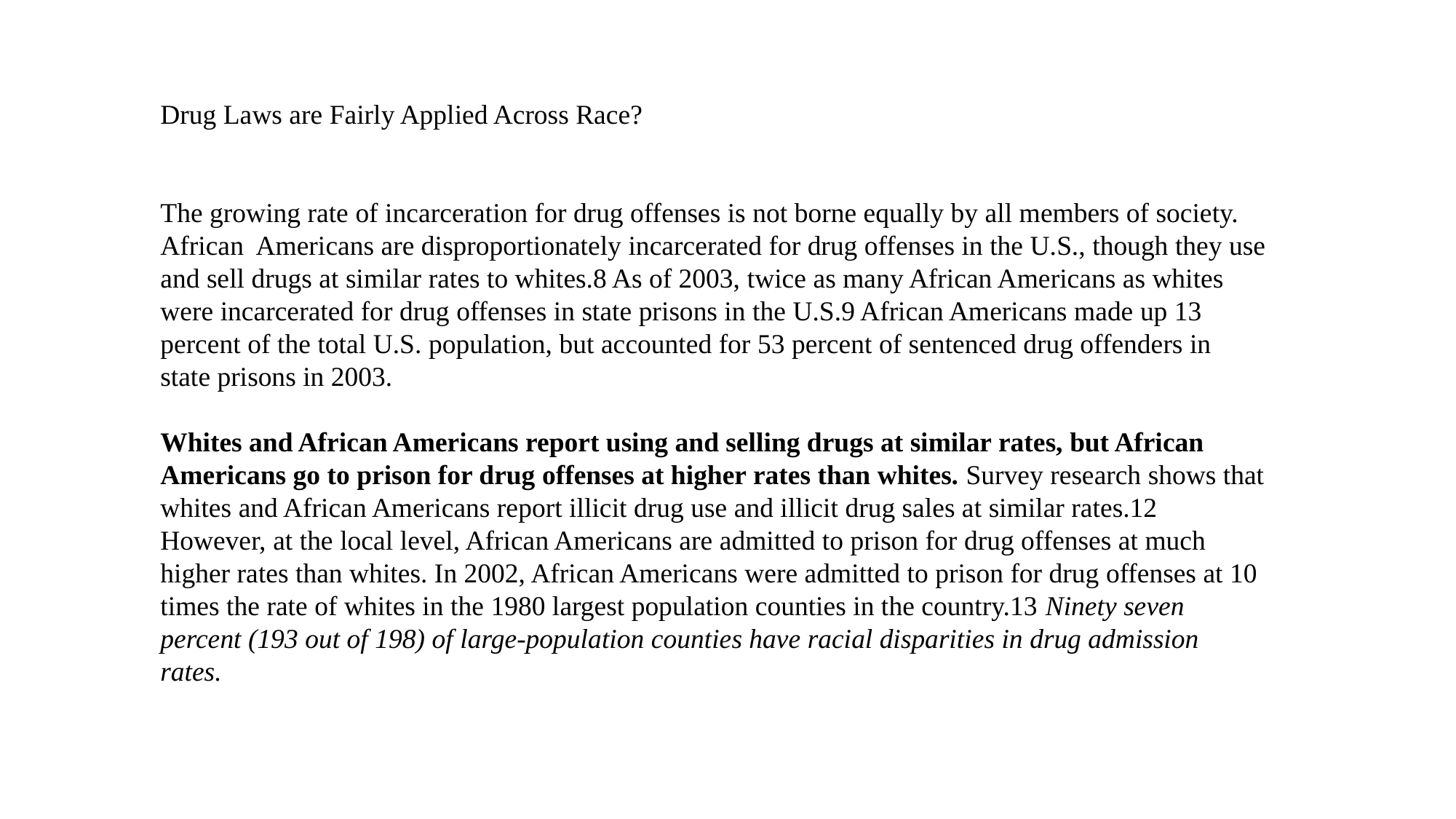

Drug Laws are Fairly Applied Across Race?

The growing rate of incarceration for drug offenses is not borne equally by all members of society. African  Americans are disproportionately incarcerated for drug offenses in the U.S., though they use and sell drugs at similar rates to whites.8 As of 2003, twice as many African Americans as whites were incarcerated for drug offenses in state prisons in the U.S.9 African Americans made up 13 percent of the total U.S. population, but accounted for 53 percent of sentenced drug offenders in state prisons in 2003.

Whites and African Americans report using and selling drugs at similar rates, but African Americans go to prison for drug offenses at higher rates than whites. Survey research shows that whites and African Americans report illicit drug use and illicit drug sales at similar rates.12 However, at the local level, African Americans are admitted to prison for drug offenses at much higher rates than whites. In 2002, African Americans were admitted to prison for drug offenses at 10 times the rate of whites in the 1980 largest population counties in the country.13 Ninety seven percent (193 out of 198) of large-population counties have racial disparities in drug admission rates.